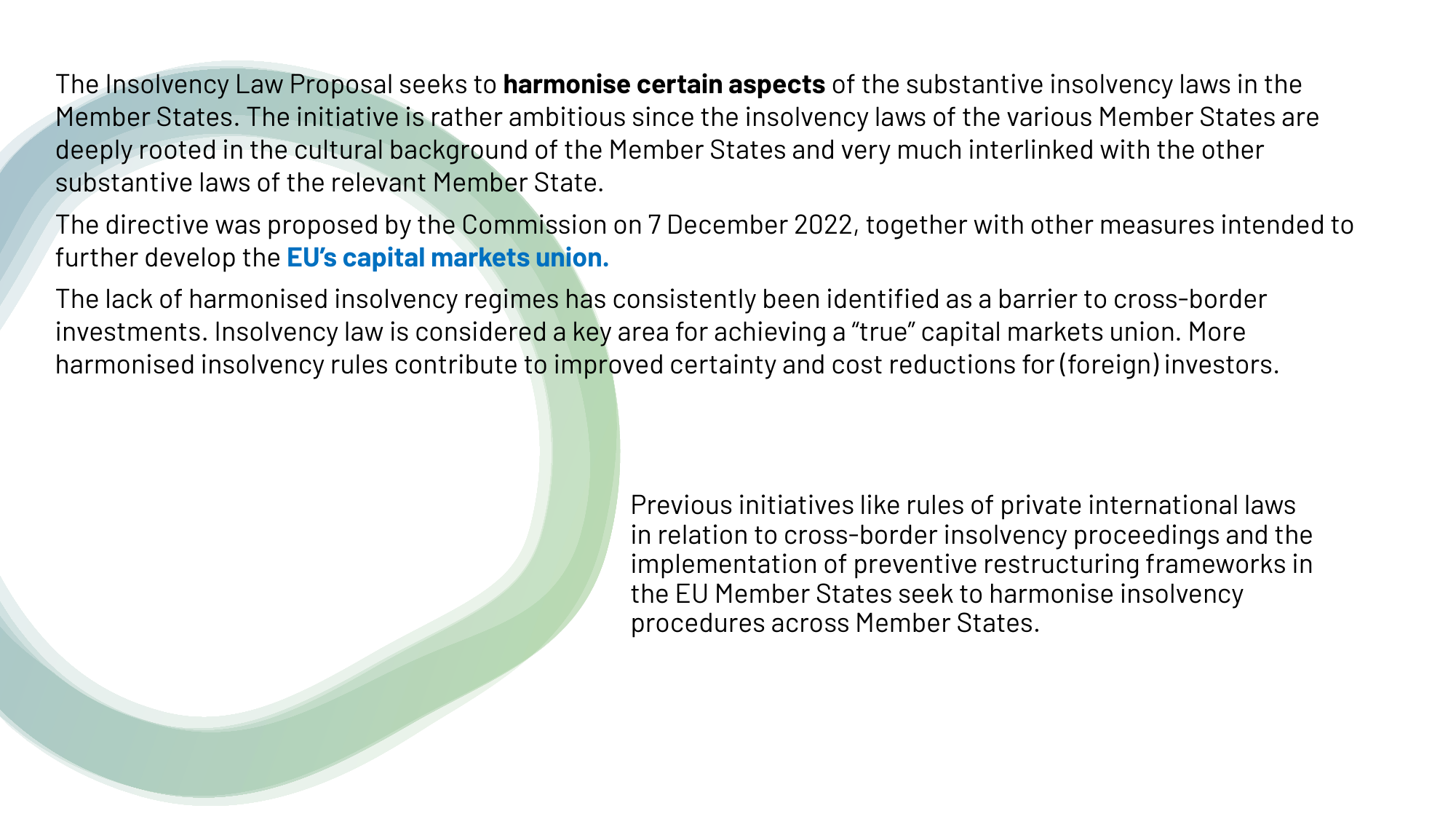

The Insolvency Law Proposal seeks to harmonise certain aspects of the substantive insolvency laws in the Member States. The initiative is rather ambitious since the insolvency laws of the various Member States are deeply rooted in the cultural background of the Member States and very much interlinked with the other substantive laws of the relevant Member State.
The directive was proposed by the Commission on 7 December 2022, together with other measures intended to further develop the EU’s capital markets union.
The lack of harmonised insolvency regimes has consistently been identified as a barrier to cross-border investments. Insolvency law is considered a key area for achieving a “true” capital markets union. More harmonised insolvency rules contribute to improved certainty and cost reductions for (foreign) investors.
Previous initiatives like rules of private international laws in relation to cross-border insolvency proceedings and the implementation of preventive restructuring frameworks in the EU Member States seek to harmonise insolvency procedures across Member States.
pro mandato 25.02.2025